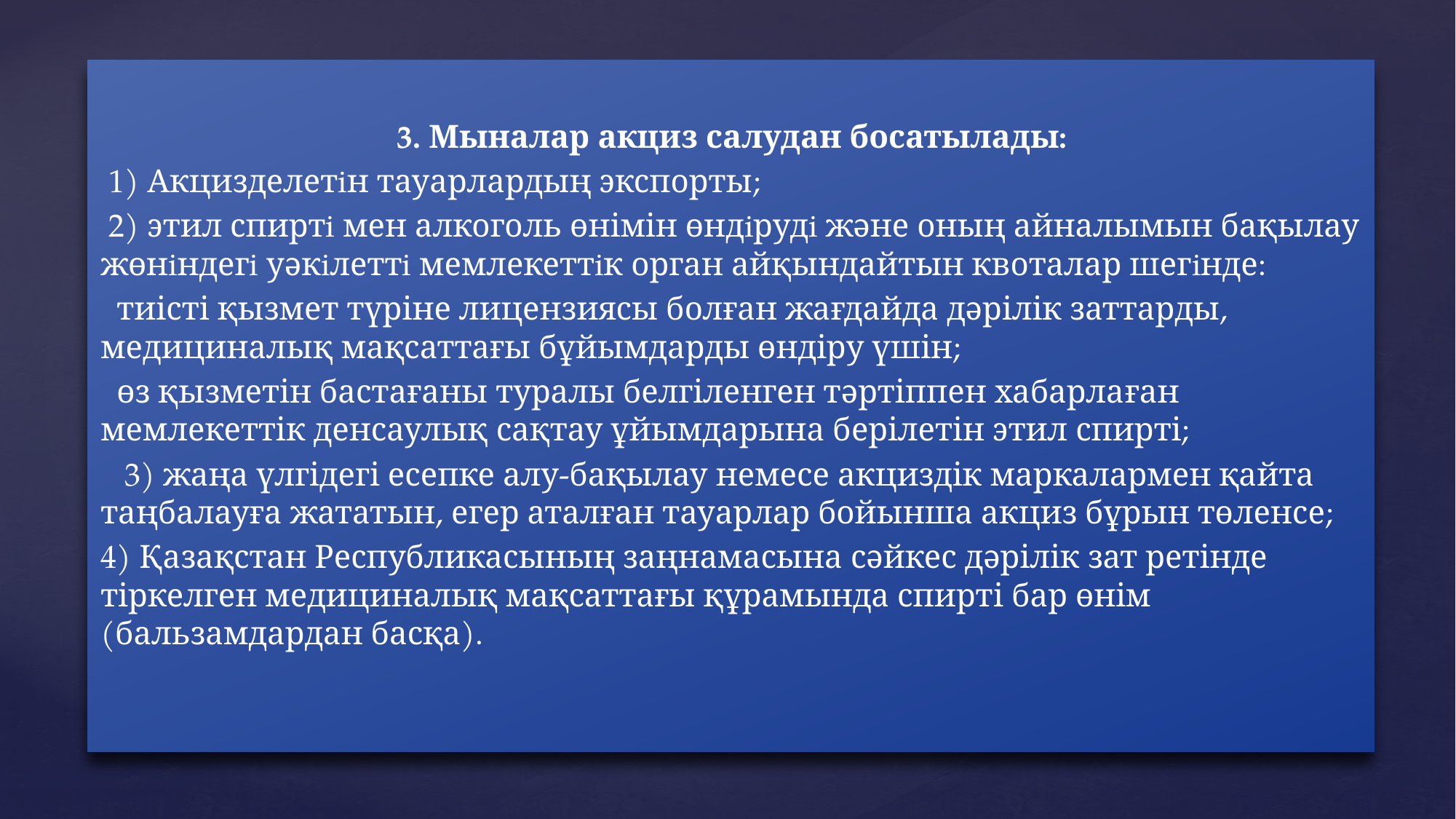

3. Мыналар акциз салудан босатылады:
 1) Акцизделетiн тауарлардың экспорты;
 2) этил спиртi мен алкоголь өнімін өндiрудi және оның айналымын бақылау жөнiндегi уәкiлеттi мемлекеттiк орган айқындайтын квоталар шегiнде:
  тиісті қызмет түріне лицензиясы болған жағдайда дәрілік заттарды, медициналық мақсаттағы бұйымдарды өндіру үшін;
  өз қызметін бастағаны туралы белгіленген тәртіппен хабарлаған мемлекеттік денсаулық сақтау ұйымдарына берілетін этил спирті;
   3) жаңа үлгідегі есепке алу-бақылау немесе акциздік маркалармен қайта таңбалауға жататын, егер аталған тауарлар бойынша акциз бұрын төленсе;
4) Қазақстан Республикасының заңнамасына сәйкес дәрілік зат ретінде тіркелген медициналық мақсаттағы құрамында спирті бар өнім (бальзамдардан басқа).